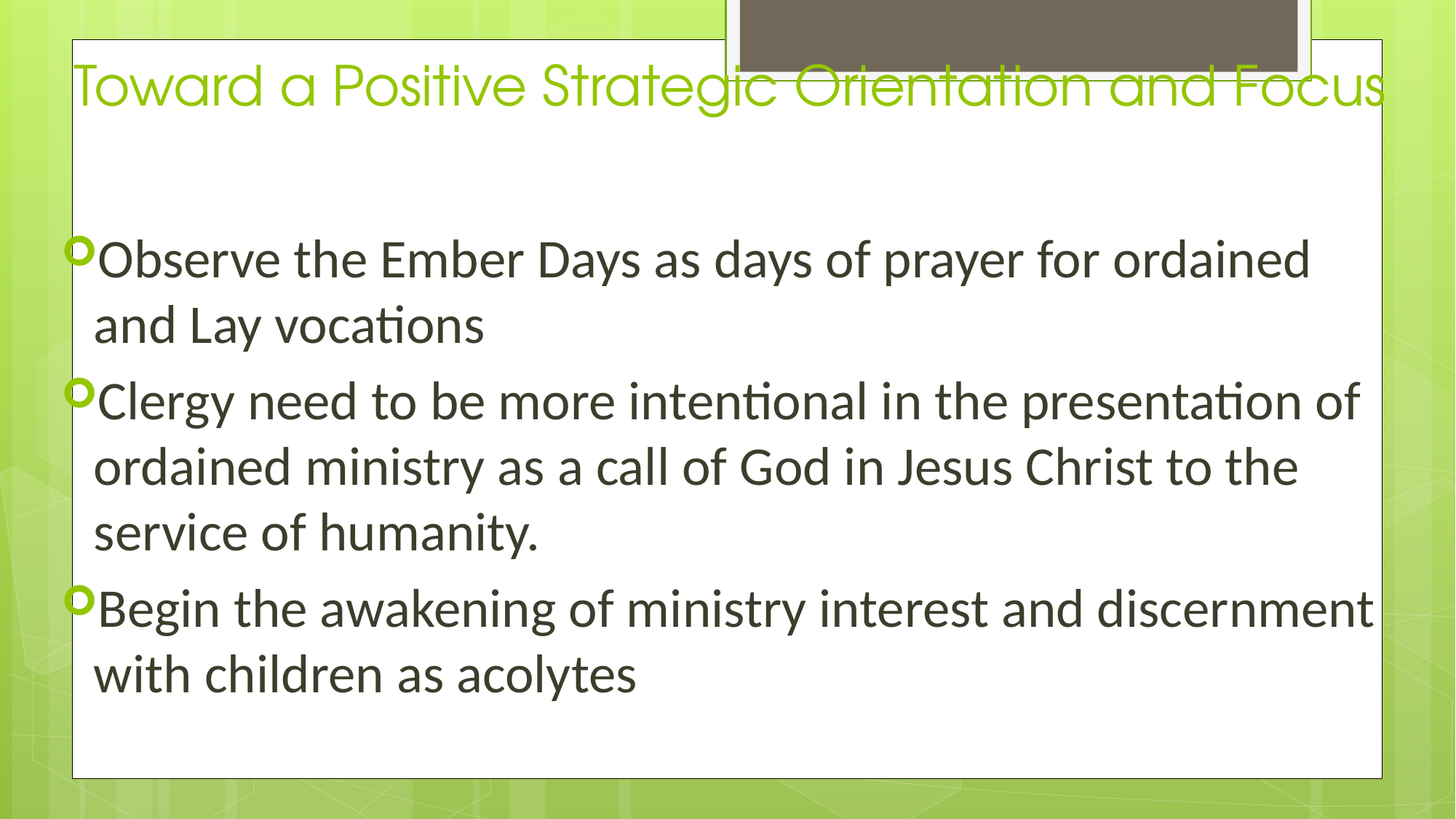

# Toward a Positive Strategic Orientation and Focus
Observe the Ember Days as days of prayer for ordained and Lay vocations
Clergy need to be more intentional in the presentation of ordained ministry as a call of God in Jesus Christ to the service of humanity.
Begin the awakening of ministry interest and discernment with children as acolytes